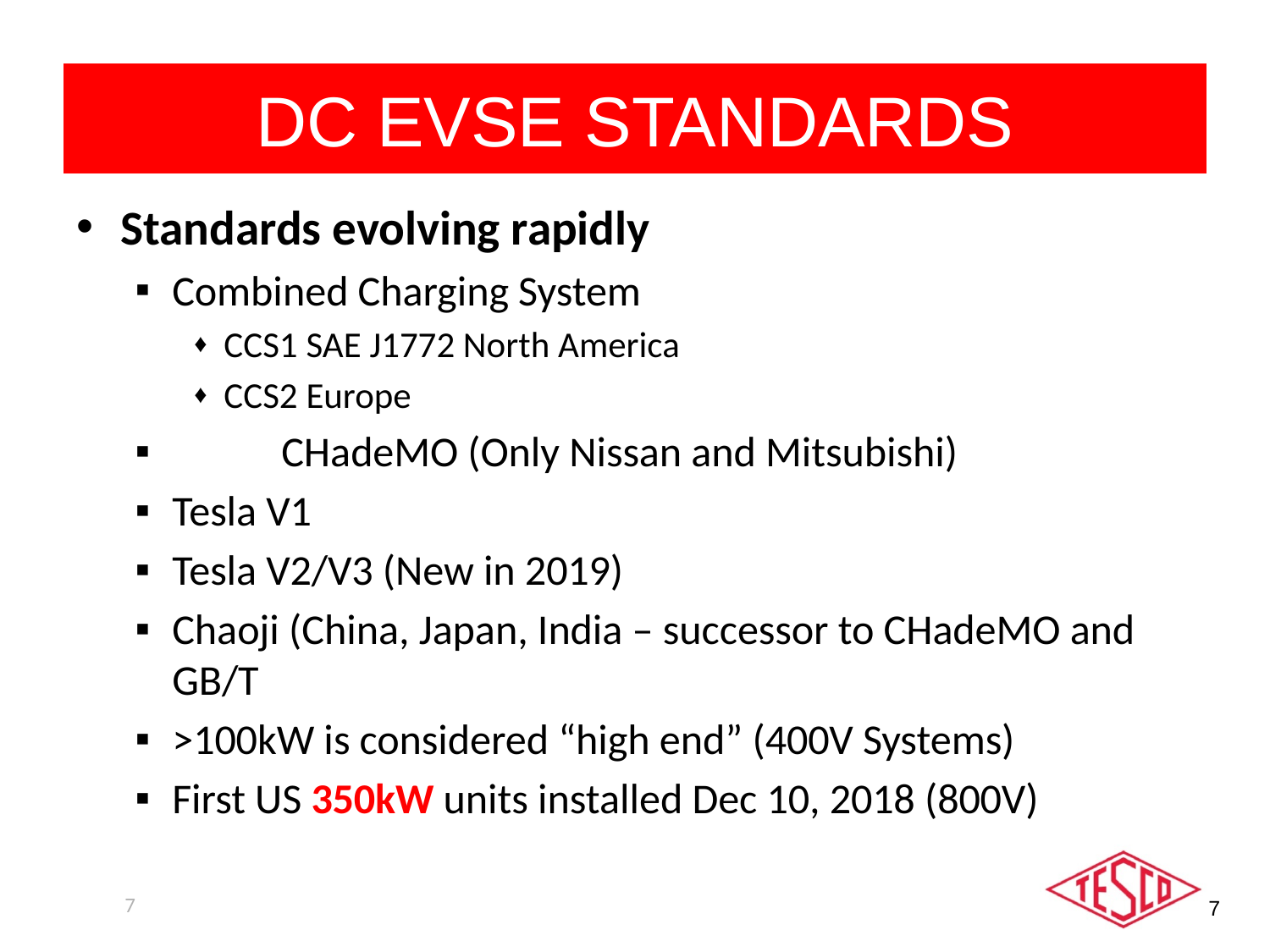

# DC EVSE STANDARDS
Standards evolving rapidly
Combined Charging System
CCS1 SAE J1772 North America
CCS2 Europe
	CHadeMO (Only Nissan and Mitsubishi)
Tesla V1
Tesla V2/V3 (New in 2019)
Chaoji (China, Japan, India – successor to CHadeMO and GB/T
>100kW is considered “high end” (400V Systems)
First US 350kW units installed Dec 10, 2018 (800V)
7